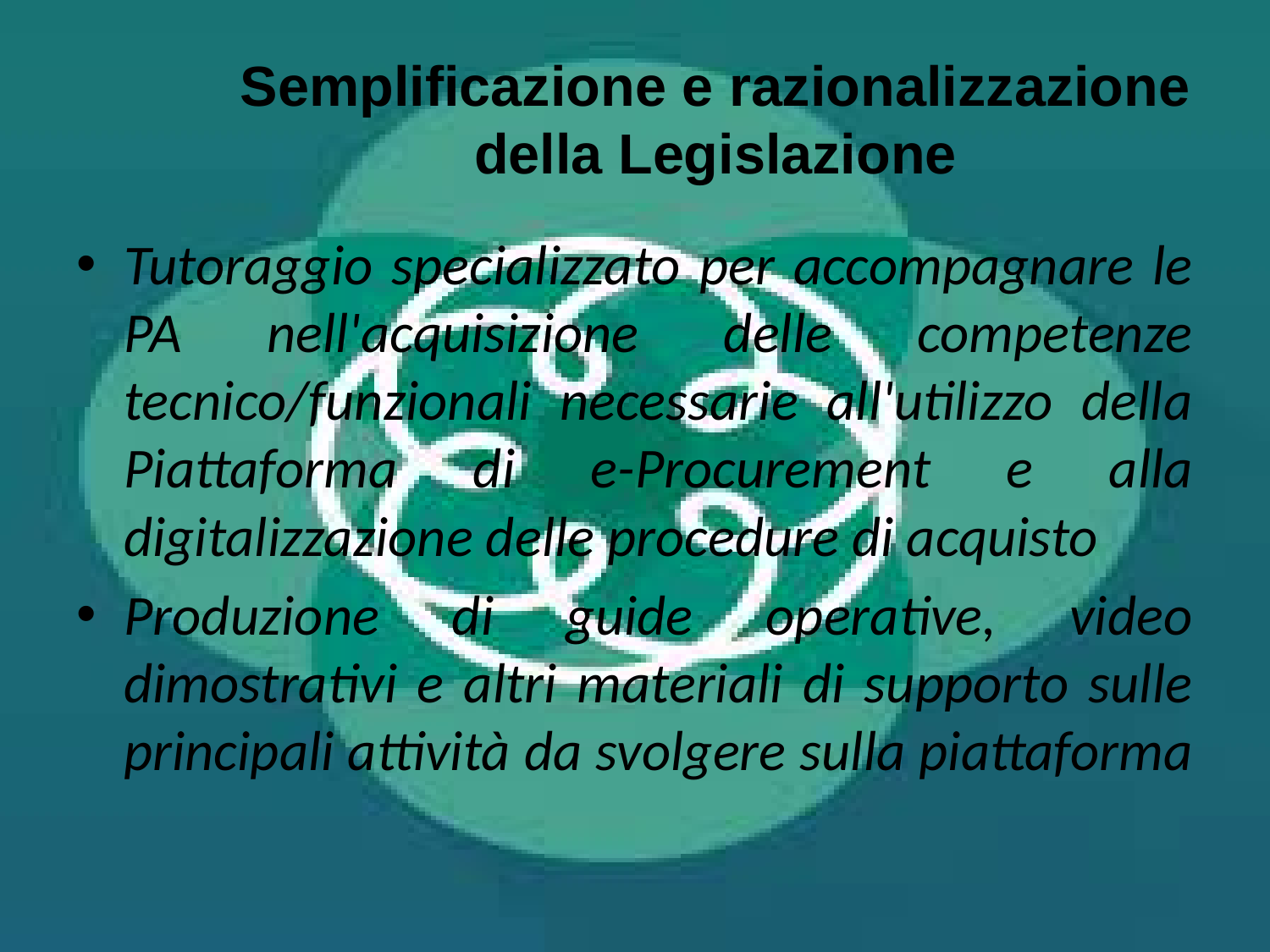

# Semplificazione e razionalizzazione della Legislazione
Tutoraggio specializzato per accompagnare le PA nell'acquisizione delle competenze tecnico/funzionali necessarie all'utilizzo della Piattaforma di e-Procurement e alla digitalizzazione delle procedure di acquisto
Produzione di guide operative, video dimostrativi e altri materiali di supporto sulle principali attività da svolgere sulla piattaforma